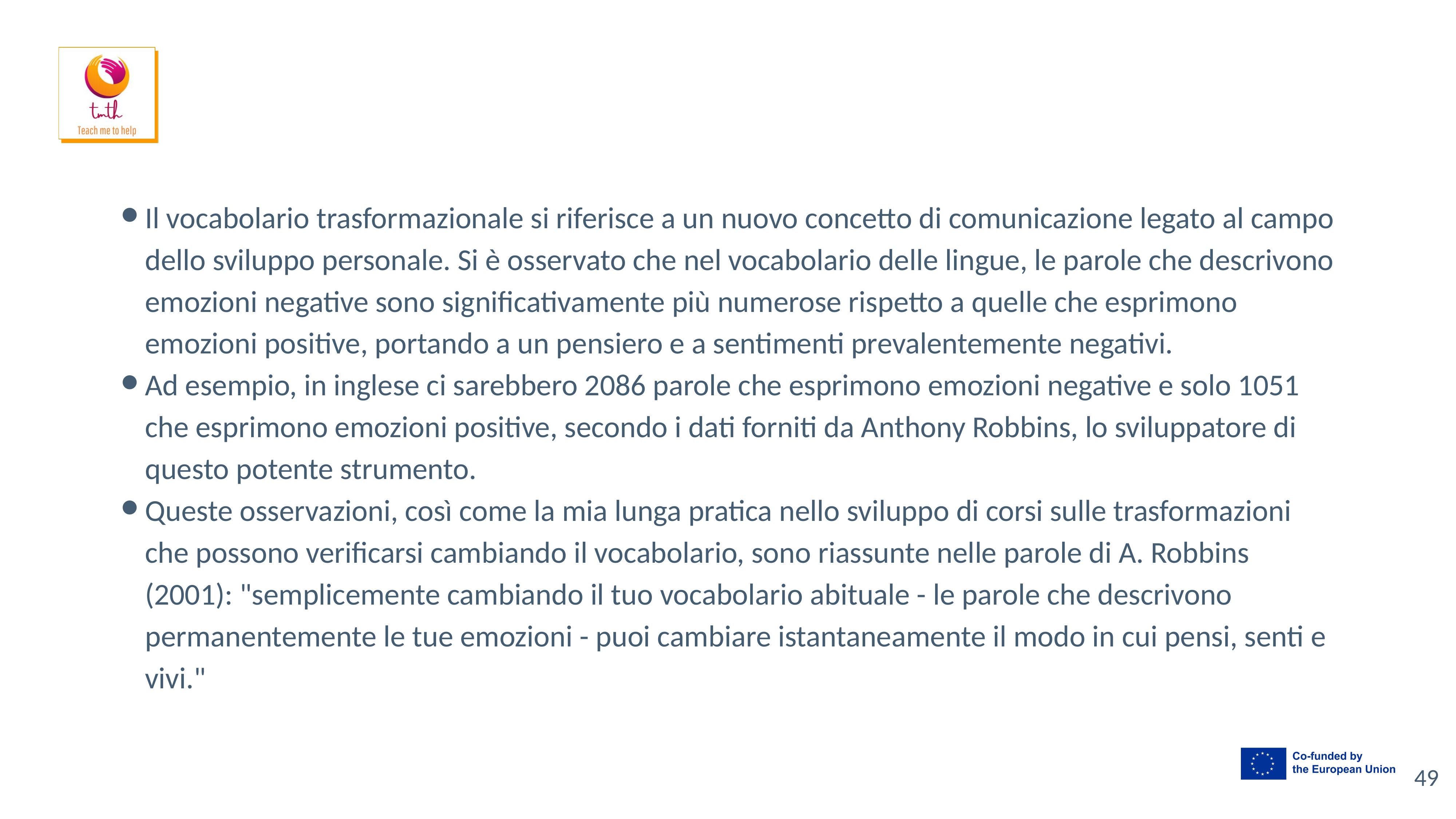

#
Il vocabolario trasformazionale si riferisce a un nuovo concetto di comunicazione legato al campo dello sviluppo personale. Si è osservato che nel vocabolario delle lingue, le parole che descrivono emozioni negative sono significativamente più numerose rispetto a quelle che esprimono emozioni positive, portando a un pensiero e a sentimenti prevalentemente negativi.
Ad esempio, in inglese ci sarebbero 2086 parole che esprimono emozioni negative e solo 1051 che esprimono emozioni positive, secondo i dati forniti da Anthony Robbins, lo sviluppatore di questo potente strumento.
Queste osservazioni, così come la mia lunga pratica nello sviluppo di corsi sulle trasformazioni che possono verificarsi cambiando il vocabolario, sono riassunte nelle parole di A. Robbins (2001): "semplicemente cambiando il tuo vocabolario abituale - le parole che descrivono permanentemente le tue emozioni - puoi cambiare istantaneamente il modo in cui pensi, senti e vivi."

49